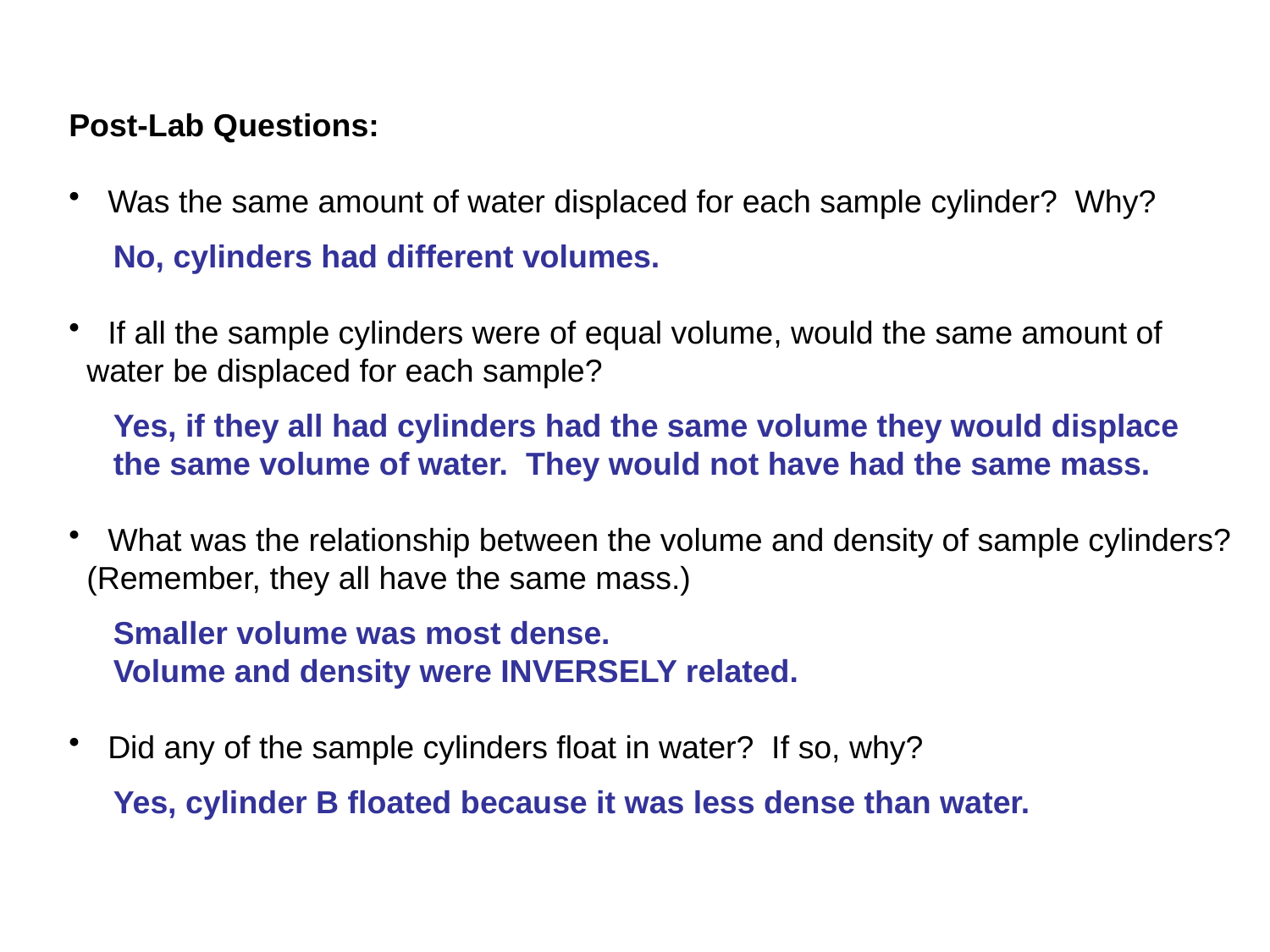

#
Post-Lab Questions:

 Was the same amount of water displaced for each sample cylinder?  Why?

     No, cylinders had different volumes.

 If all the sample cylinders were of equal volume, would the same amount of
  water be displaced for each sample?

     Yes, if they all had cylinders had the same volume they would displace
     the same volume of water.  They would not have had the same mass.

 What was the relationship between the volume and density of sample cylinders?
  (Remember, they all have the same mass.)

     Smaller volume was most dense.
     Volume and density were INVERSELY related.

 Did any of the sample cylinders float in water?  If so, why?

     Yes, cylinder B floated because it was less dense than water.